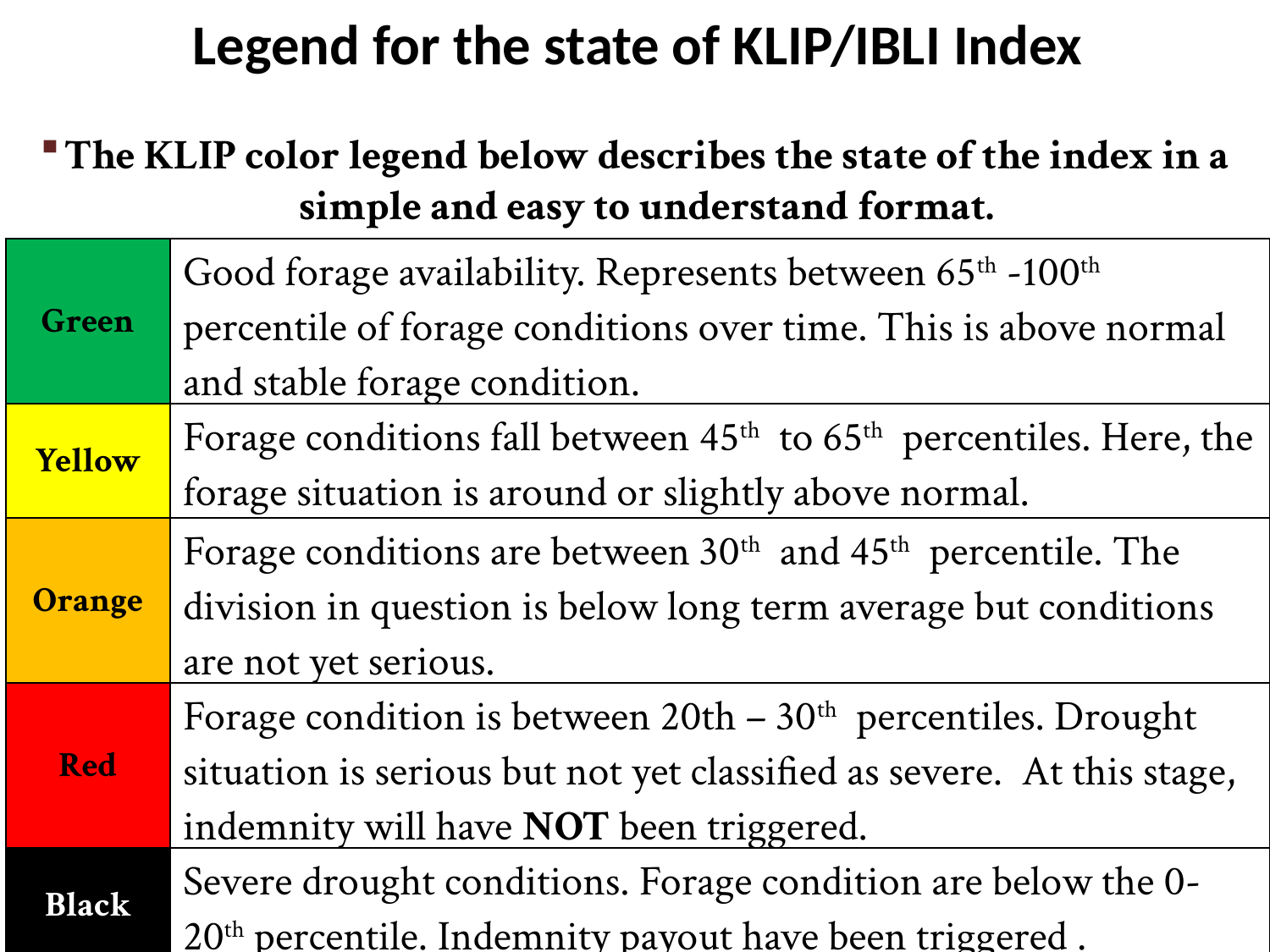

Legend for the state of KLIP/IBLI Index
The KLIP color legend below describes the state of the index in a simple and easy to understand format.
| Green | Good forage availability. Represents between 65th -100th percentile of forage conditions over time. This is above normal and stable forage condition. |
| --- | --- |
| Yellow | Forage conditions fall between 45th to 65th percentiles. Here, the forage situation is around or slightly above normal. |
| Orange | Forage conditions are between 30th and 45th percentile. The division in question is below long term average but conditions are not yet serious. |
| Red | Forage condition is between 20th – 30th percentiles. Drought situation is serious but not yet classified as severe. At this stage, indemnity will have NOT been triggered. |
| Black | Severe drought conditions. Forage condition are below the 0-20th percentile. Indemnity payout have been triggered . |
Payouts are made only if the index is below the 20th percentile

For the February 2016 period, payouts triggered for Diff and Bute Divisions only